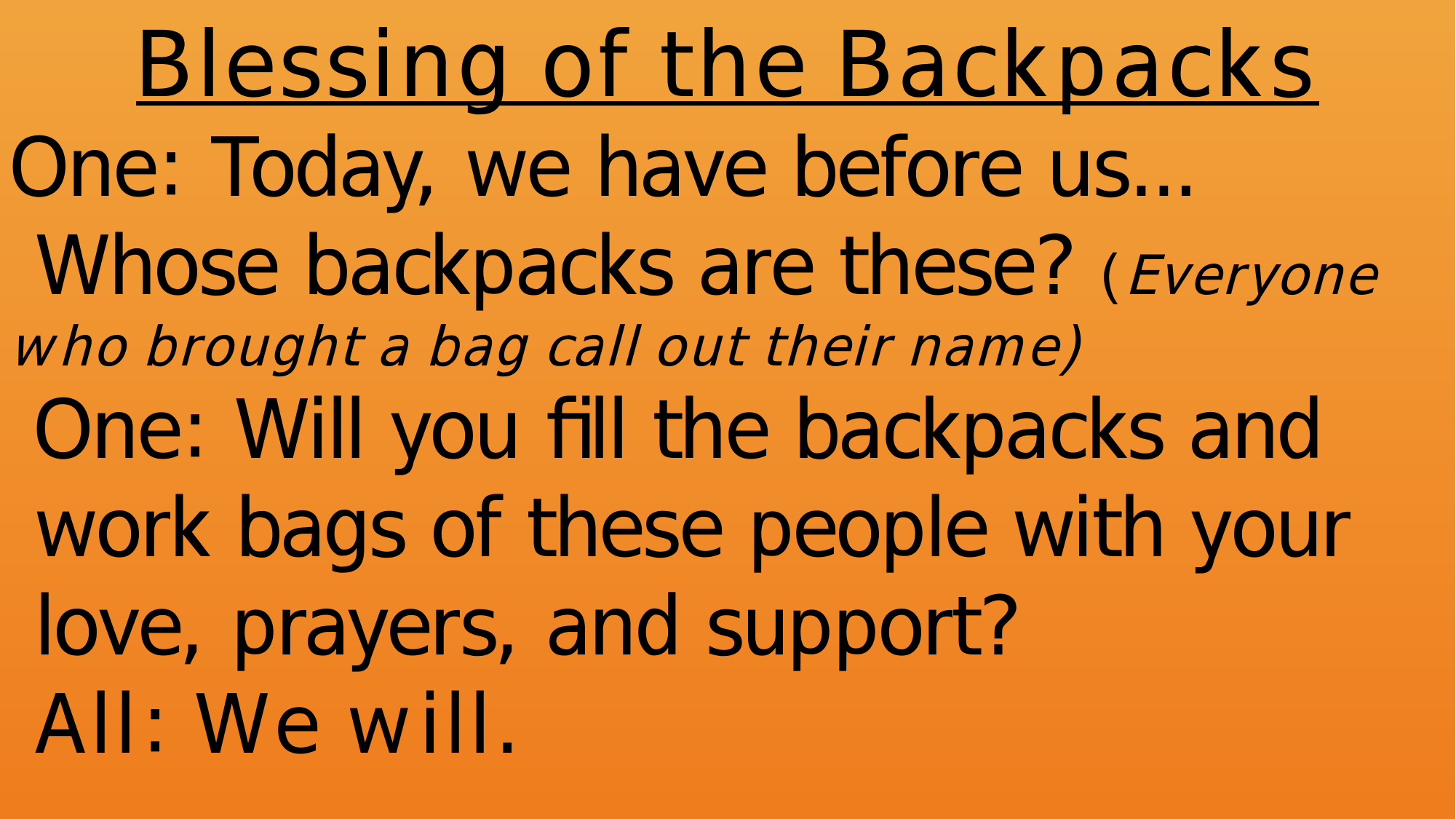

Blessing of the Backpacks
One: Today, we have before us…
 Whose backpacks are these? (Everyone who brought a bag call out their name)
 One: Will you fill the backpacks and
 work bags of these people with your
 love, prayers, and support?
 All: We will.